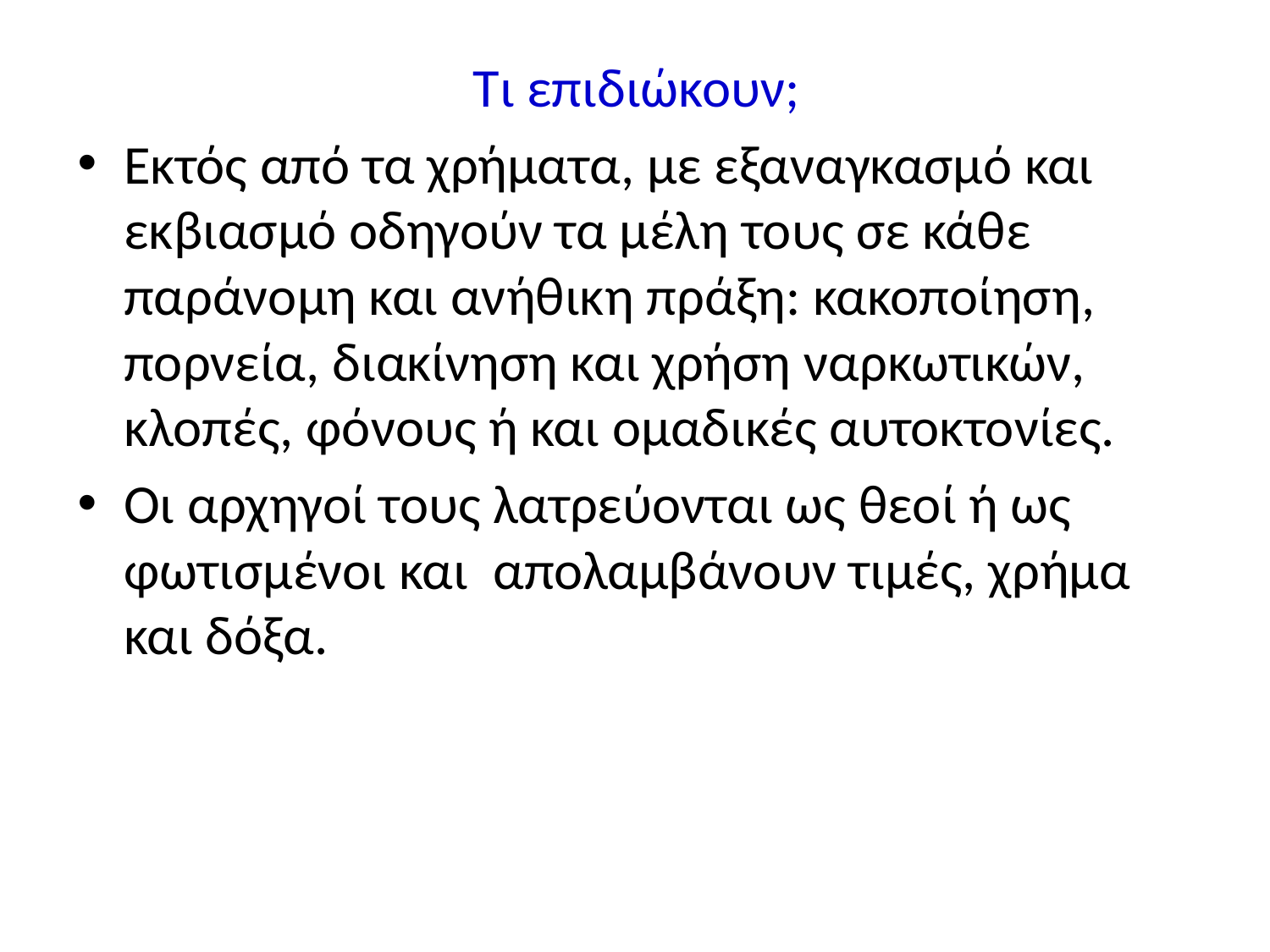

Τι επιδιώκουν;
Εκτός από τα χρήματα, με εξαναγκασμό και εκβιασμό οδηγούν τα μέλη τους σε κάθε παράνομη και ανήθικη πράξη: κακοποίηση, πορνεία, διακίνηση και χρήση ναρκωτικών, κλοπές, φόνους ή και ομαδικές αυτοκτονίες.
Οι αρχηγοί τους λατρεύονται ως θεοί ή ως φωτισμένοι και  απολαμβάνουν τιμές, χρήμα και δόξα.